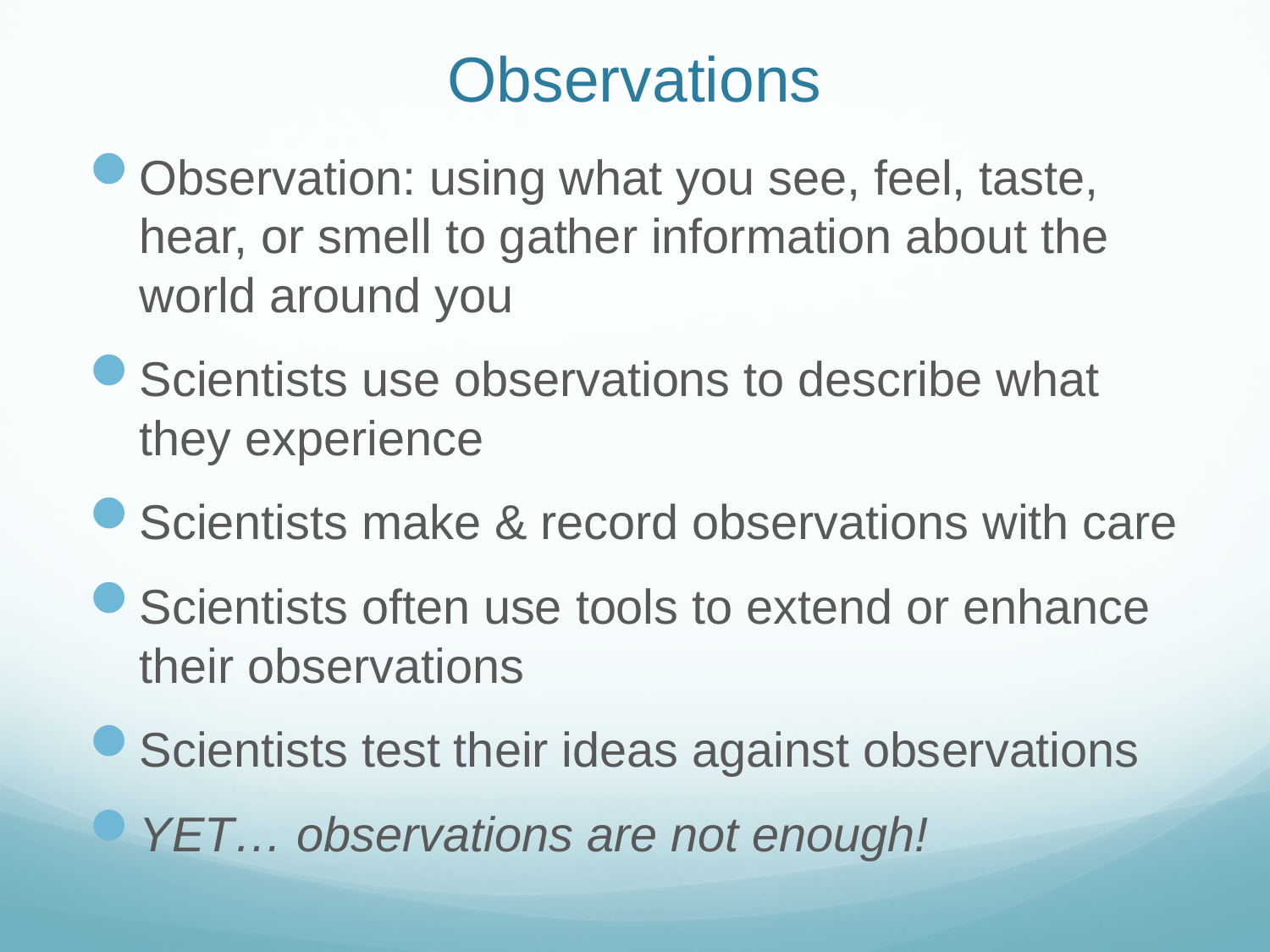

# Observations
Observation: using what you see, feel, taste, hear, or smell to gather information about the world around you
Scientists use observations to describe what they experience
Scientists make & record observations with care
Scientists often use tools to extend or enhance their observations
Scientists test their ideas against observations
YET… observations are not enough!